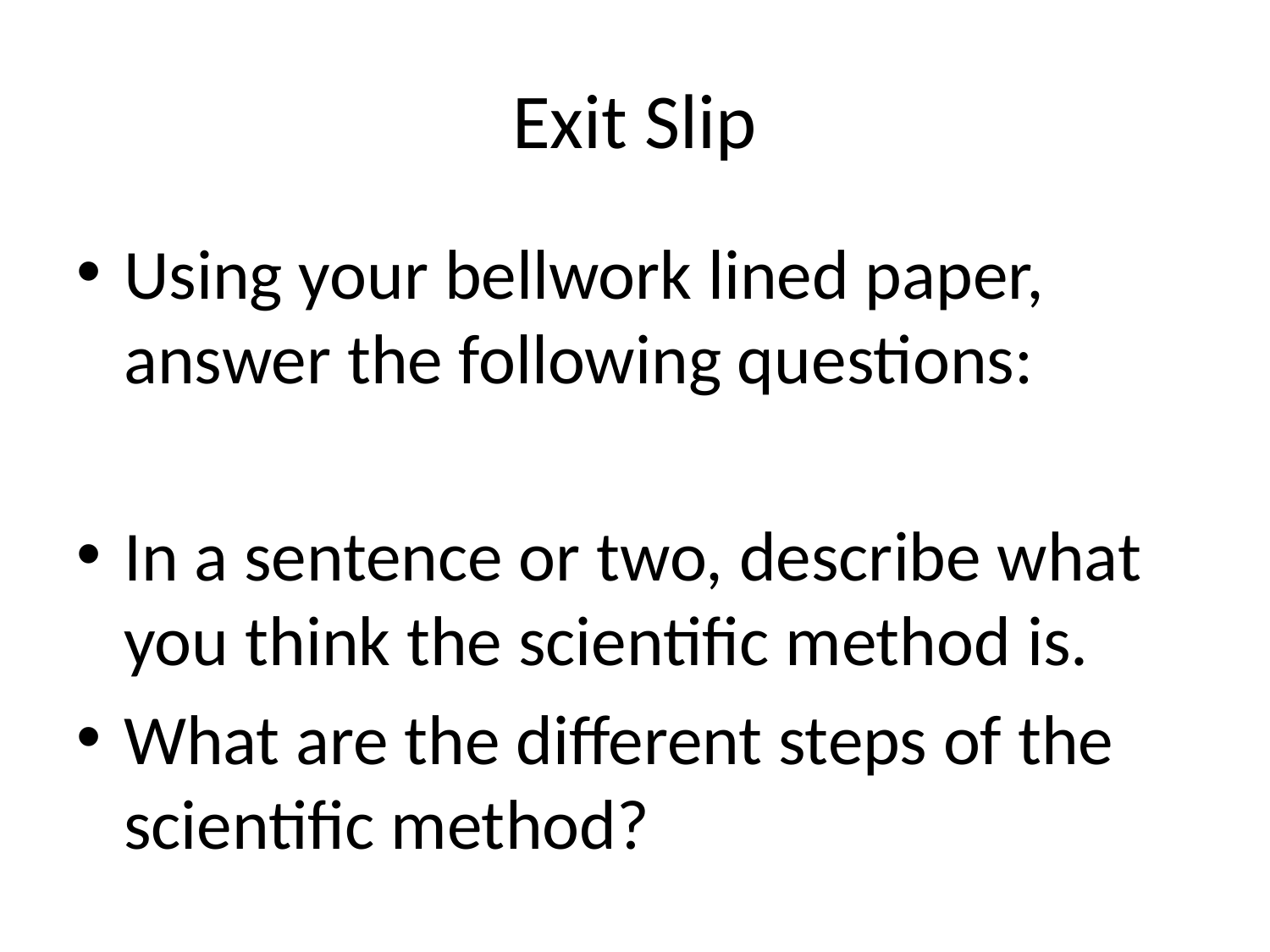

# Exit Slip
Using your bellwork lined paper, answer the following questions:

In a sentence or two, describe what you think the scientific method is.
What are the different steps of the scientific method?